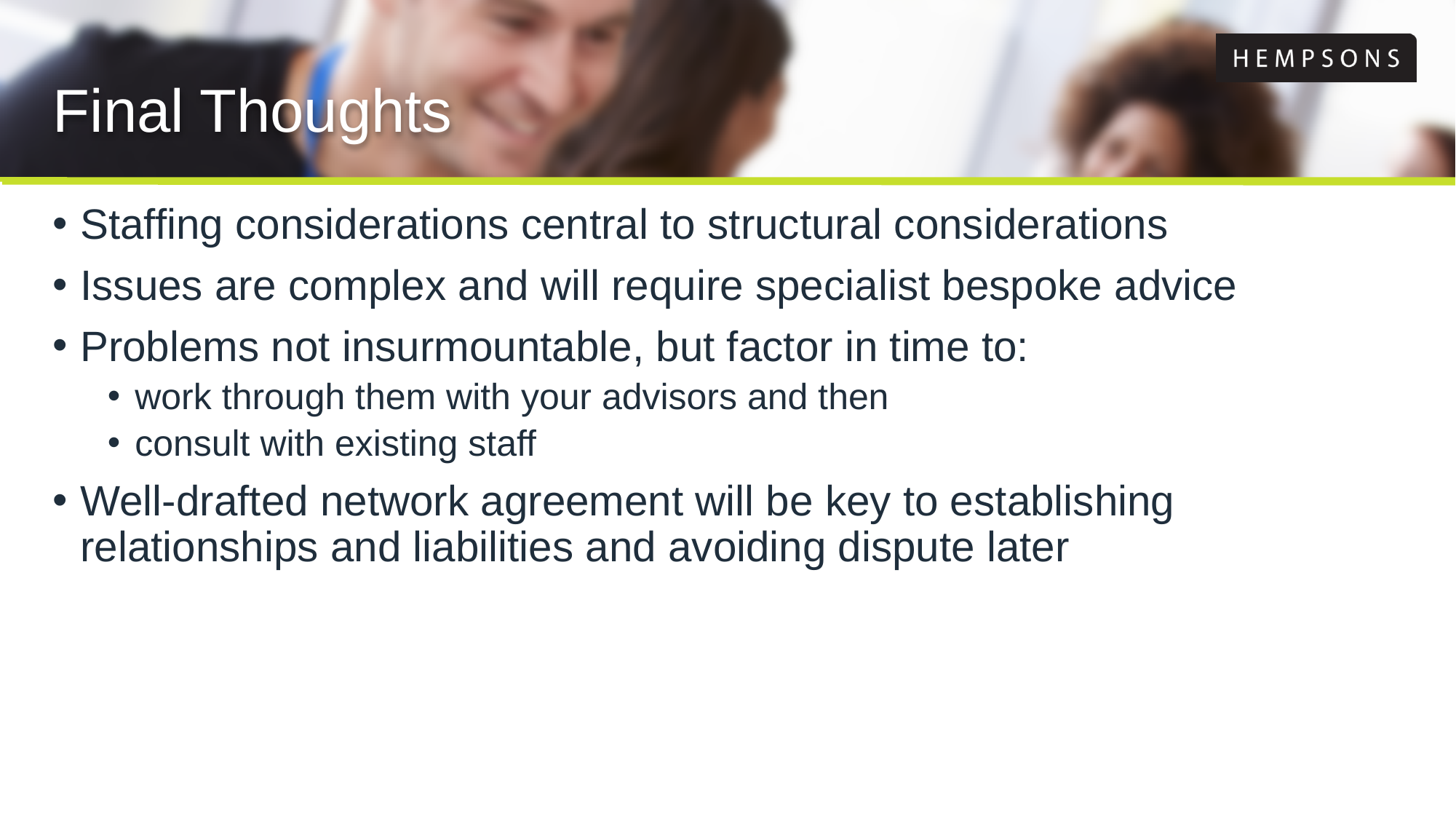

# Final Thoughts
Staffing considerations central to structural considerations
Issues are complex and will require specialist bespoke advice
Problems not insurmountable, but factor in time to:
work through them with your advisors and then
consult with existing staff
Well-drafted network agreement will be key to establishing relationships and liabilities and avoiding dispute later